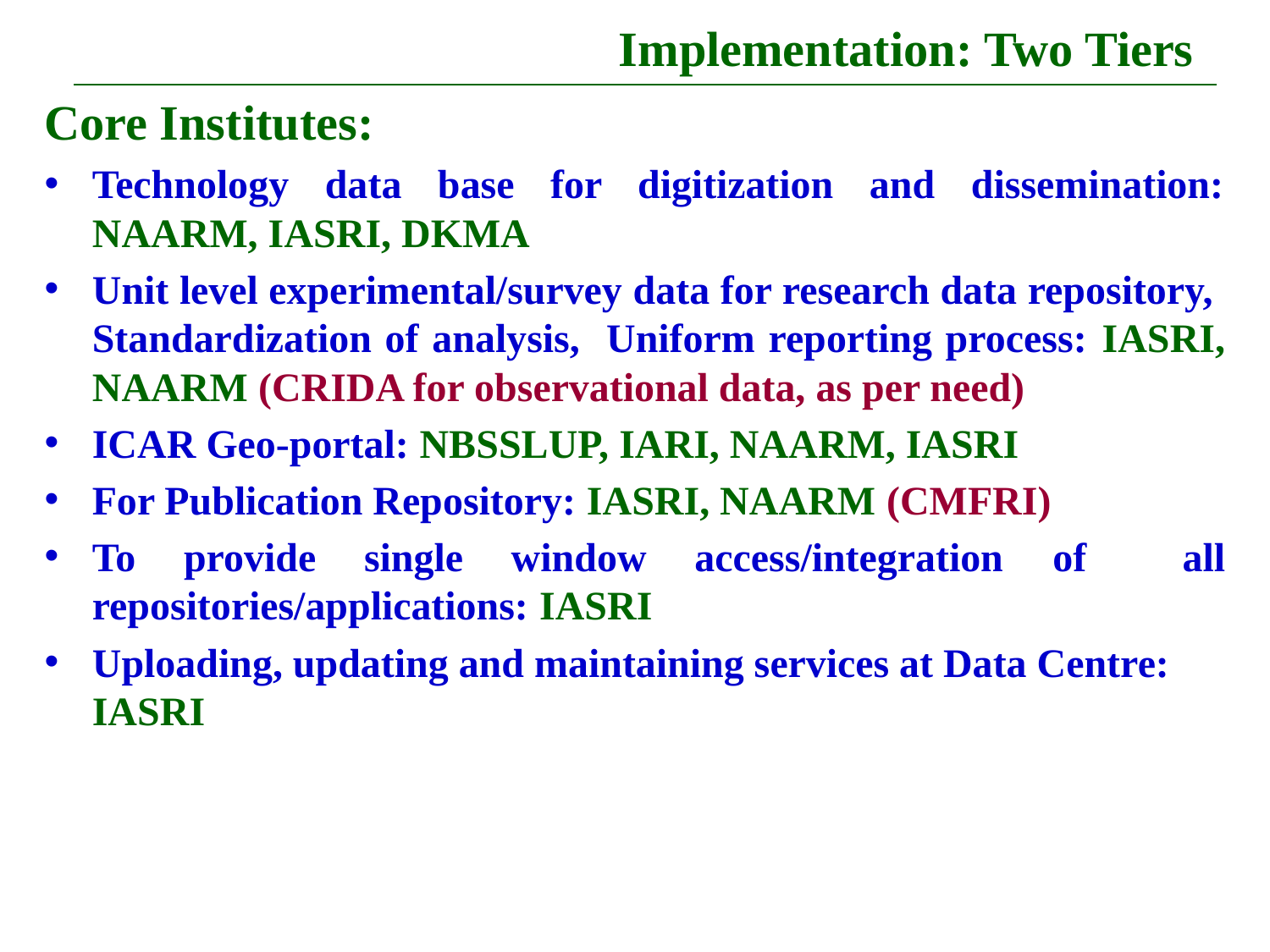

# Implementation: Two Tiers
Core Institutes:
Technology data base for digitization and dissemination: NAARM, IASRI, DKMA
Unit level experimental/survey data for research data repository,  Standardization of analysis,  Uniform reporting process: IASRI, NAARM (CRIDA for observational data, as per need)
ICAR Geo-portal: NBSSLUP, IARI, NAARM, IASRI
For Publication Repository: IASRI, NAARM (CMFRI)
To provide single window access/integration of  all repositories/applications: IASRI
Uploading, updating and maintaining services at Data Centre: IASRI